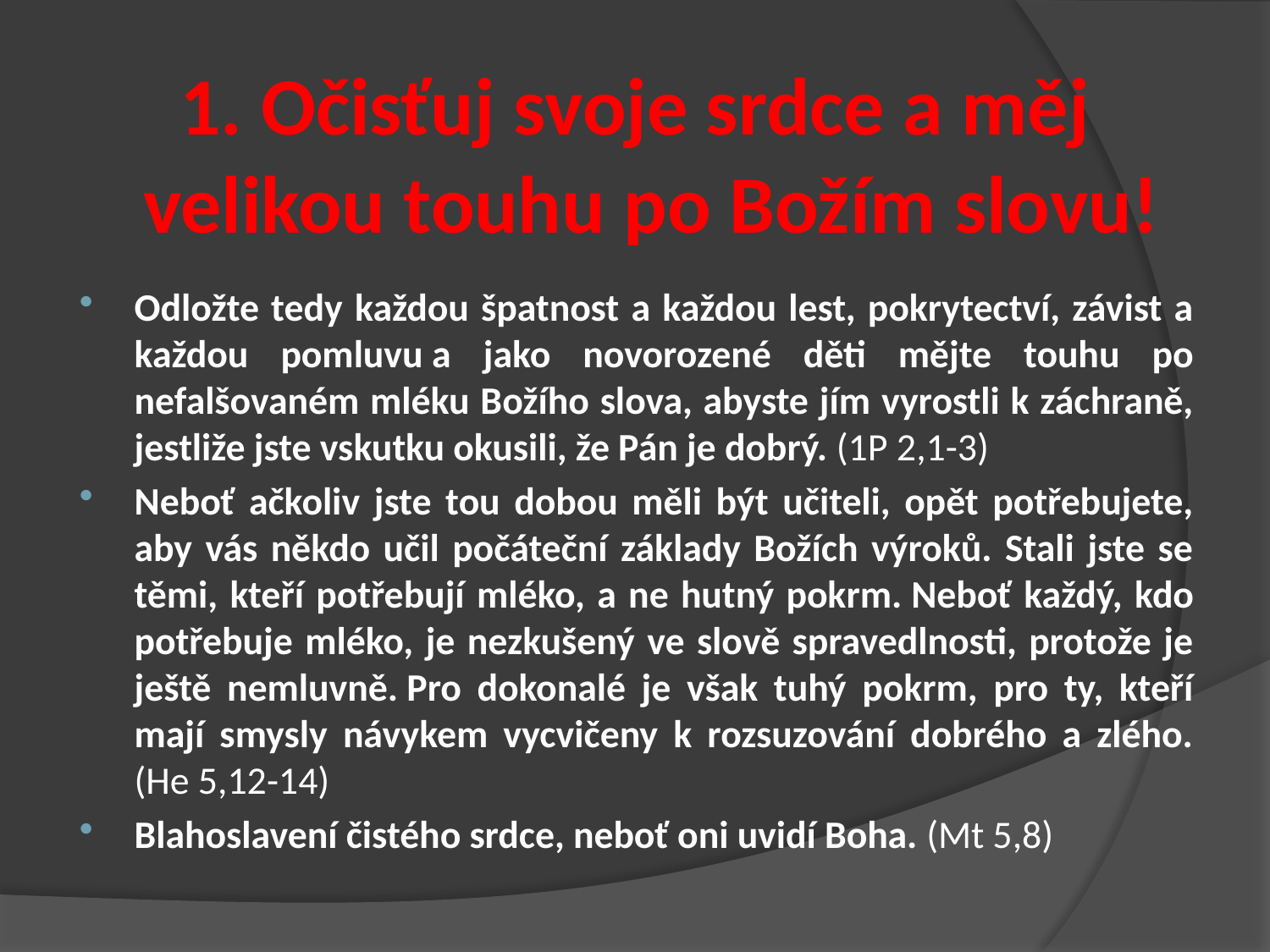

# 1. Očisťuj svoje srdce a měj velikou touhu po Božím slovu!
Odložte tedy každou špatnost a každou lest, pokrytectví, závist a každou pomluvu a jako novorozené děti mějte touhu po nefalšovaném mléku Božího slova, abyste jím vyrostli k záchraně, jestliže jste vskutku okusili, že Pán je dobrý. (1P 2,1-3)
Neboť ačkoliv jste tou dobou měli být učiteli, opět potřebujete, aby vás někdo učil počáteční základy Božích výroků. Stali jste se těmi, kteří potřebují mléko, a ne hutný pokrm. Neboť každý, kdo potřebuje mléko, je nezkušený ve slově spravedlnosti, protože je ještě nemluvně. Pro dokonalé je však tuhý pokrm, pro ty, kteří mají smysly návykem vycvičeny k rozsuzování dobrého a zlého. (He 5,12-14)
Blahoslavení čistého srdce, neboť oni uvidí Boha. (Mt 5,8)